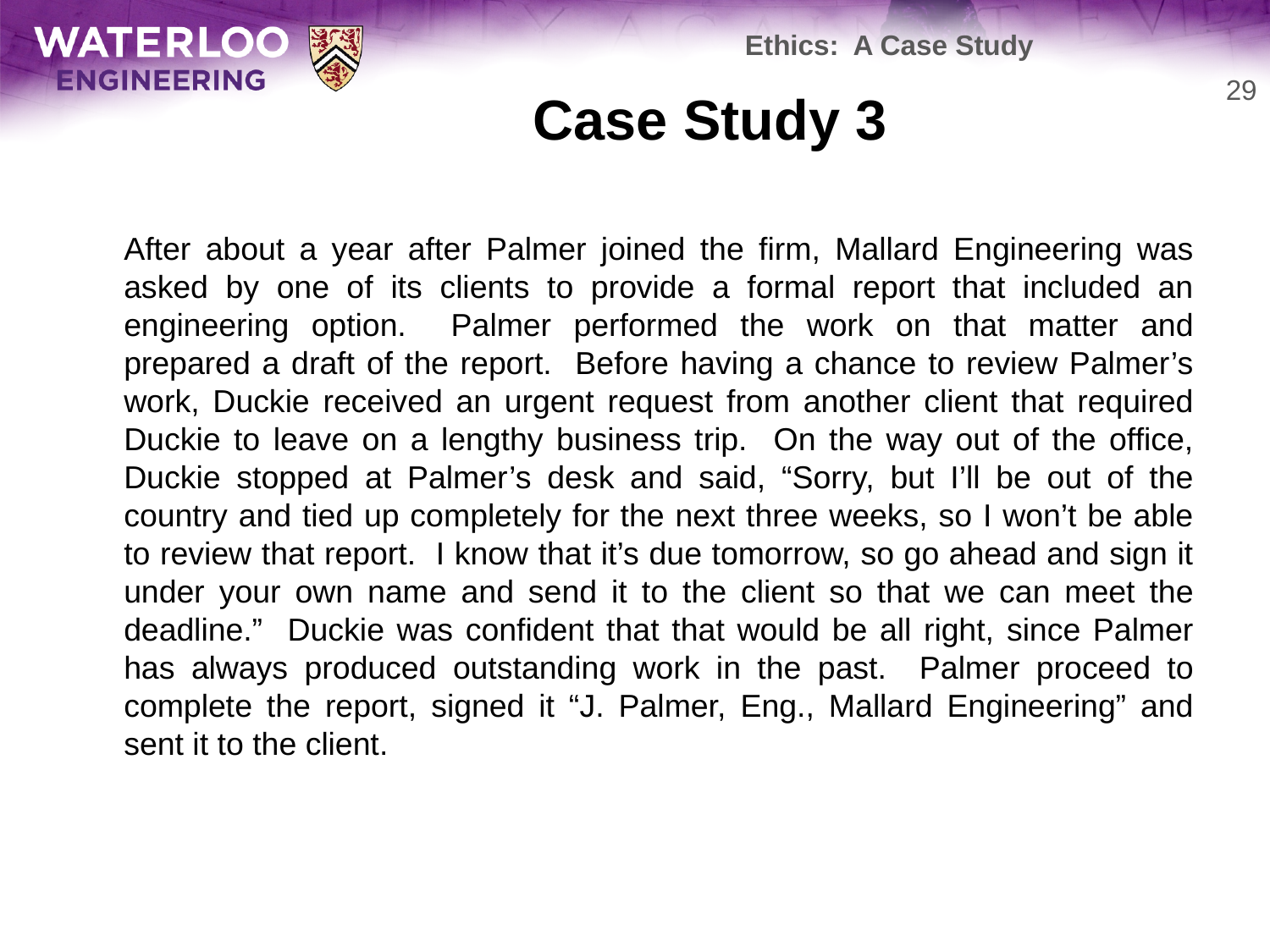

Ethics:  A Case Study
# Case Study 3
29
	After about a year after Palmer joined the firm, Mallard Engineering was asked by one of its clients to provide a formal report that included an engineering option.  Palmer performed the work on that matter and prepared a draft of the report.  Before having a chance to review Palmer’s work, Duckie received an urgent request from another client that required Duckie to leave on a lengthy business trip.  On the way out of the office, Duckie stopped at Palmer’s desk and said, “Sorry, but I’ll be out of the country and tied up completely for the next three weeks, so I won’t be able to review that report.  I know that it’s due tomorrow, so go ahead and sign it under your own name and send it to the client so that we can meet the deadline.”  Duckie was confident that that would be all right, since Palmer has always produced outstanding work in the past.  Palmer proceed to complete the report, signed it “J. Palmer, Eng., Mallard Engineering” and sent it to the client.